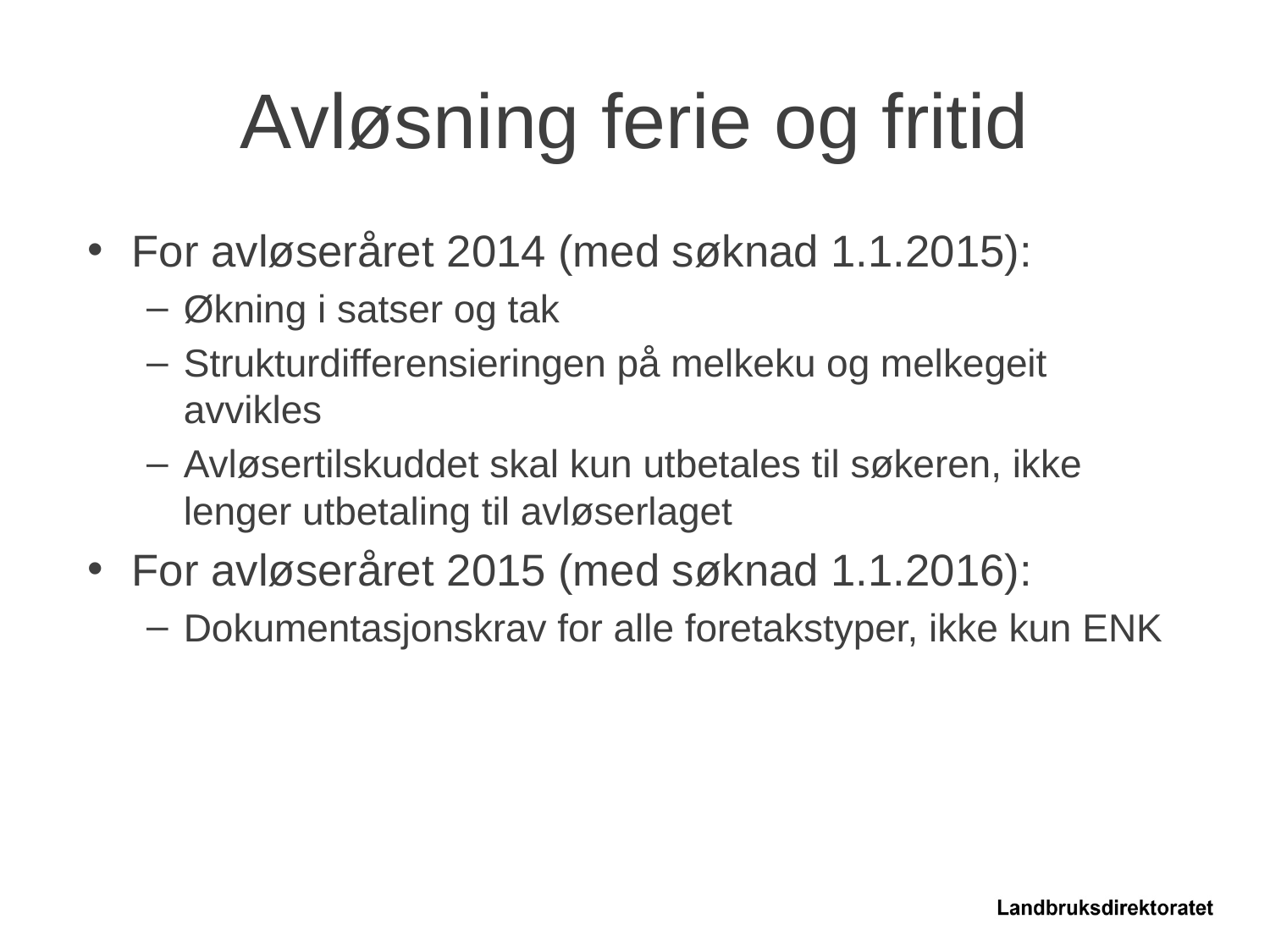

# Avløsning ferie og fritid
For avløseråret 2014 (med søknad 1.1.2015):
Økning i satser og tak
Strukturdifferensieringen på melkeku og melkegeit avvikles
Avløsertilskuddet skal kun utbetales til søkeren, ikke lenger utbetaling til avløserlaget
For avløseråret 2015 (med søknad 1.1.2016):
Dokumentasjonskrav for alle foretakstyper, ikke kun ENK